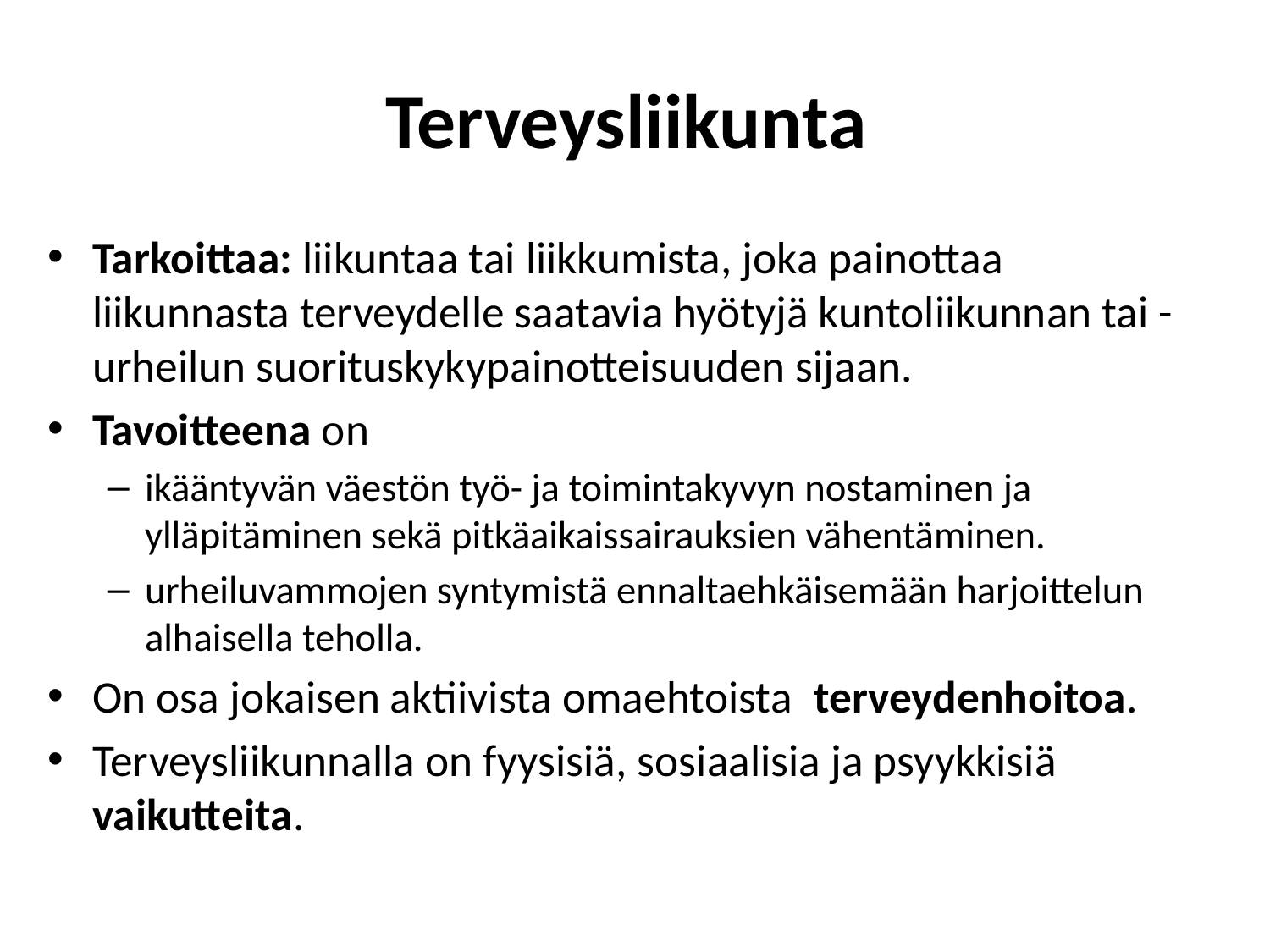

# Terveysliikunta
Tarkoittaa: liikuntaa tai liikkumista, joka painottaa liikunnasta terveydelle saatavia hyötyjä kuntoliikunnan tai -urheilun suorituskykypainotteisuuden sijaan.
Tavoitteena on
ikääntyvän väestön työ- ja toimintakyvyn nostaminen ja ylläpitäminen sekä pitkäaikaissairauksien vähentäminen.
urheiluvammojen syntymistä ennaltaehkäisemään harjoittelun alhaisella teholla.
On osa jokaisen aktiivista omaehtoista  terveydenhoitoa.
Terveysliikunnalla on fyysisiä, sosiaalisia ja psyykkisiä vaikutteita.